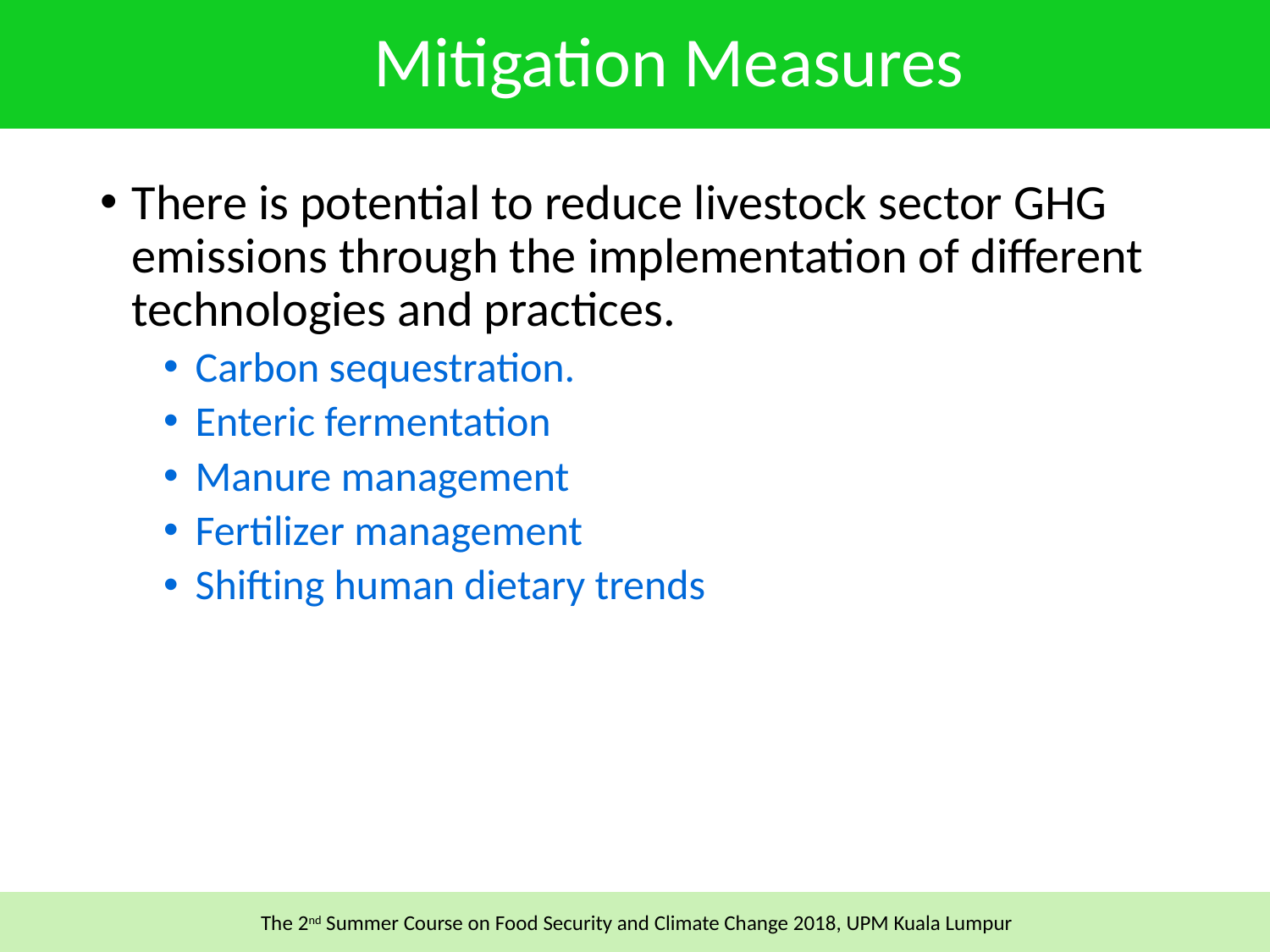

# Mitigation Measures
There is potential to reduce livestock sector GHG emissions through the implementation of different technologies and practices.
Carbon sequestration.
Enteric fermentation
Manure management
Fertilizer management
Shifting human dietary trends

46